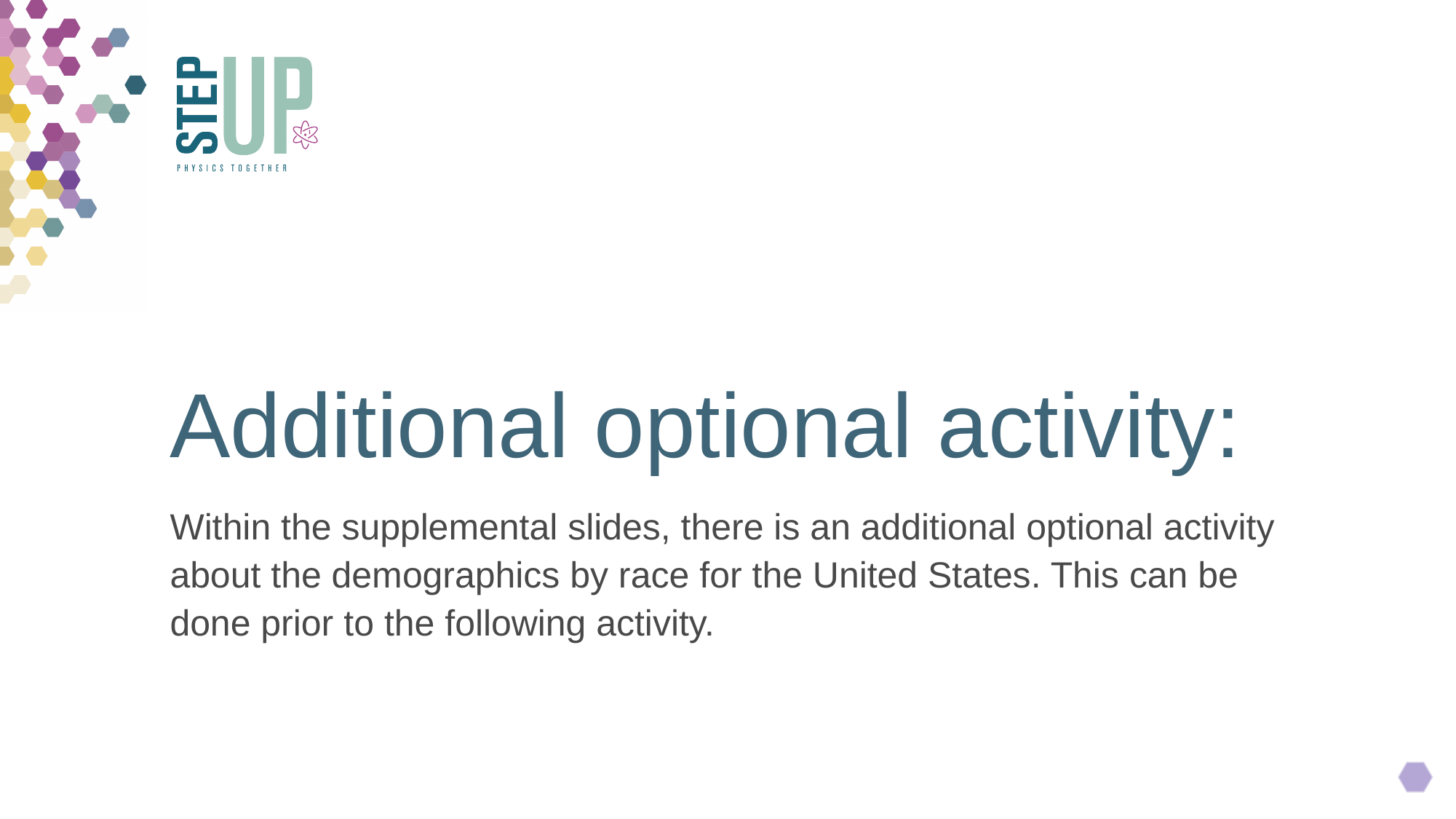

# Additional optional activity:
Within the supplemental slides, there is an additional optional activity about the demographics by race for the United States. This can be done prior to the following activity.